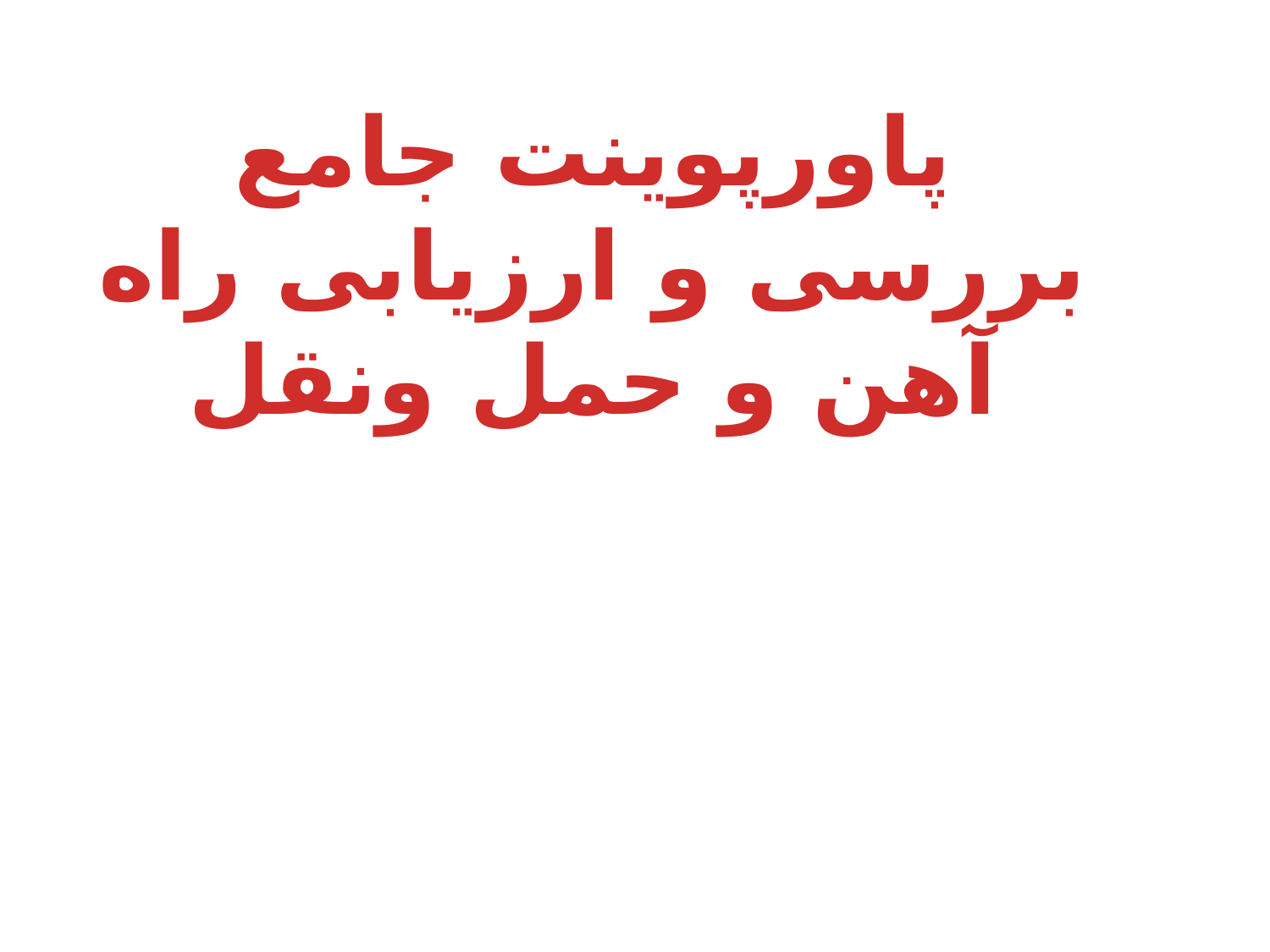

پاورپوینت جامع بررسی و ارزیابی راه آهن و حمل ونقل